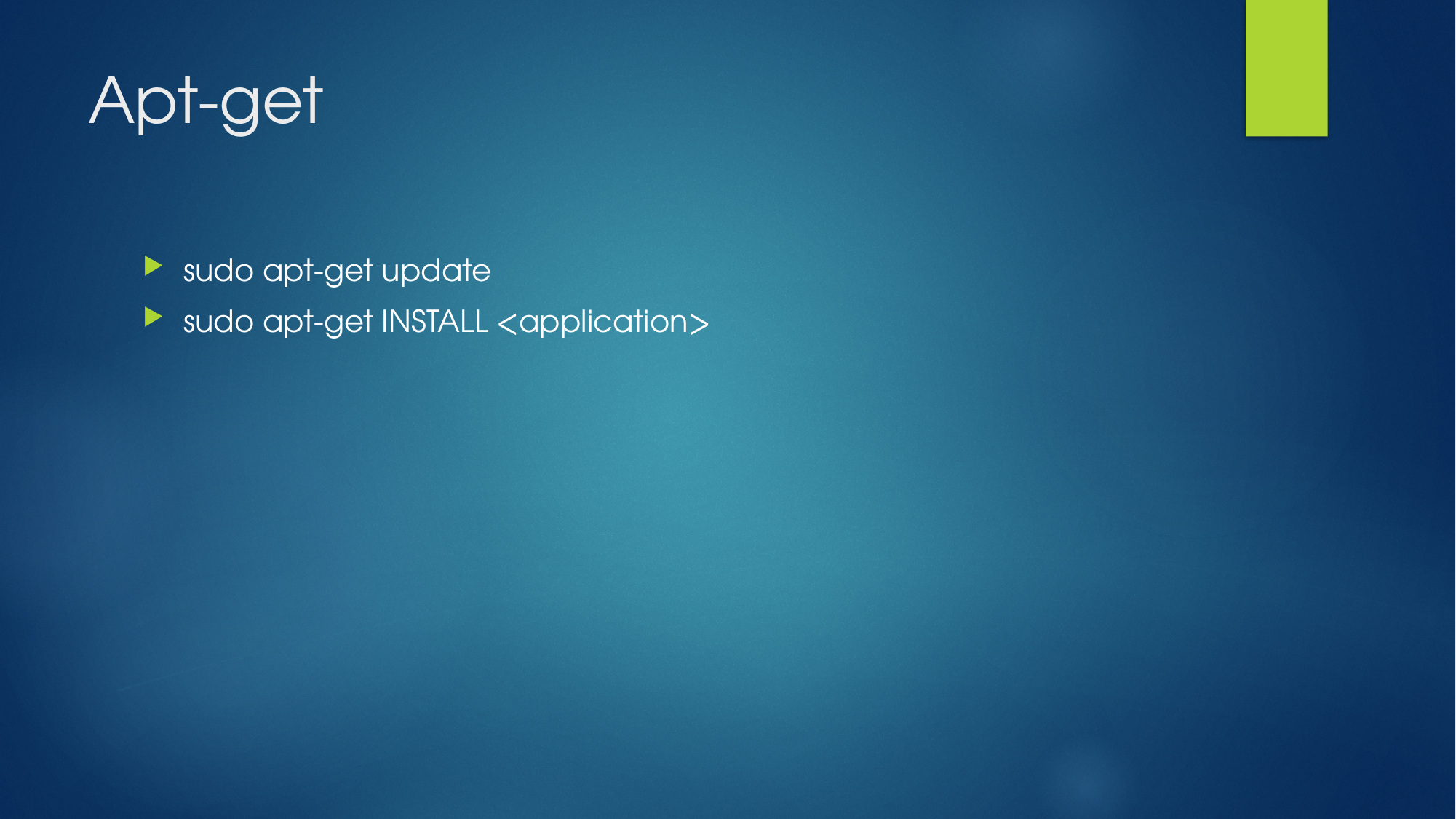

# Apt-get
sudo apt-get update
sudo apt-get INSTALL <application>